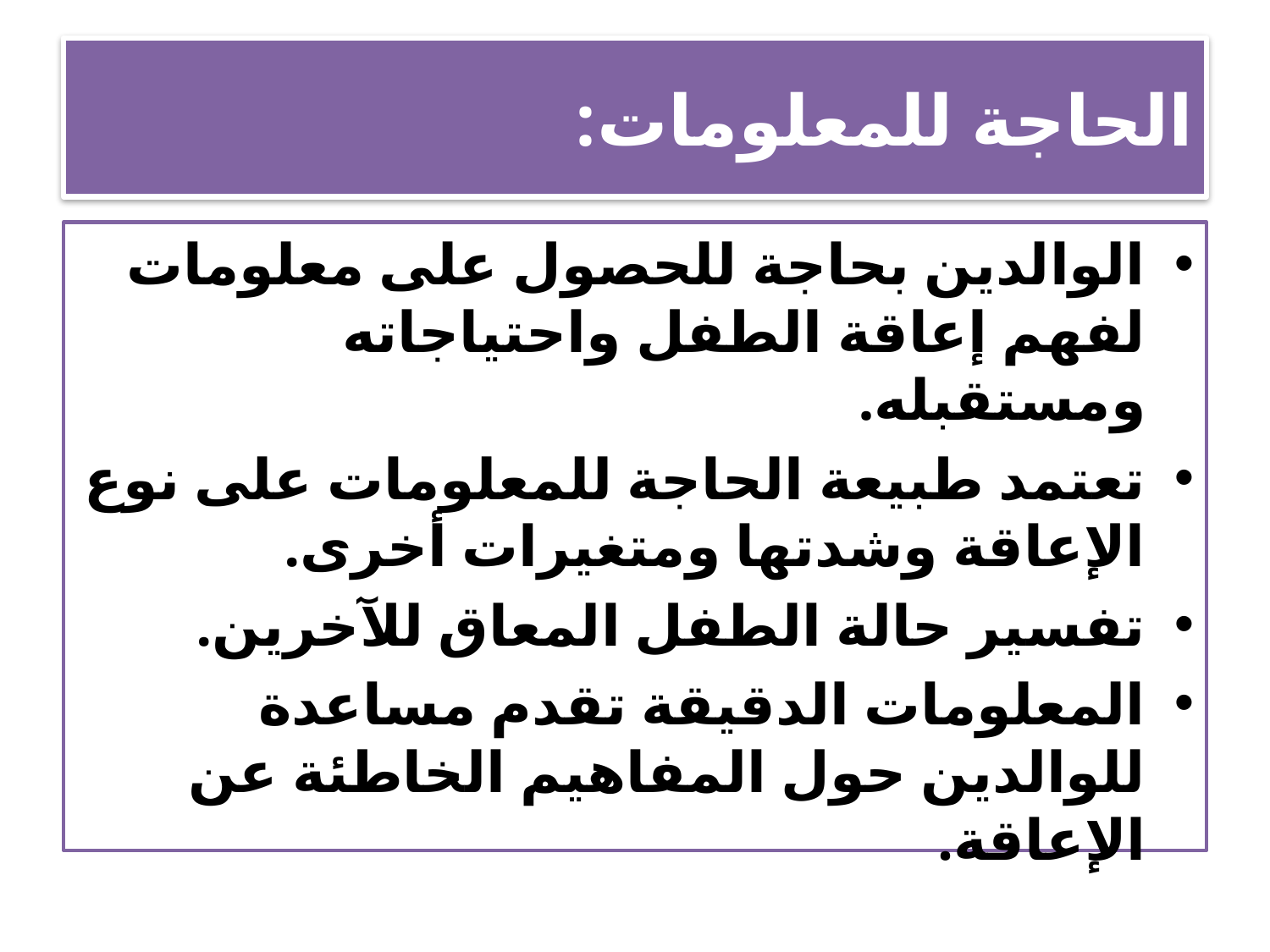

# الحاجة للمعلومات:
الوالدين بحاجة للحصول على معلومات لفهم إعاقة الطفل واحتياجاته ومستقبله.
تعتمد طبيعة الحاجة للمعلومات على نوع الإعاقة وشدتها ومتغيرات أخرى.
تفسير حالة الطفل المعاق للآخرين.
المعلومات الدقيقة تقدم مساعدة للوالدين حول المفاهيم الخاطئة عن الإعاقة.